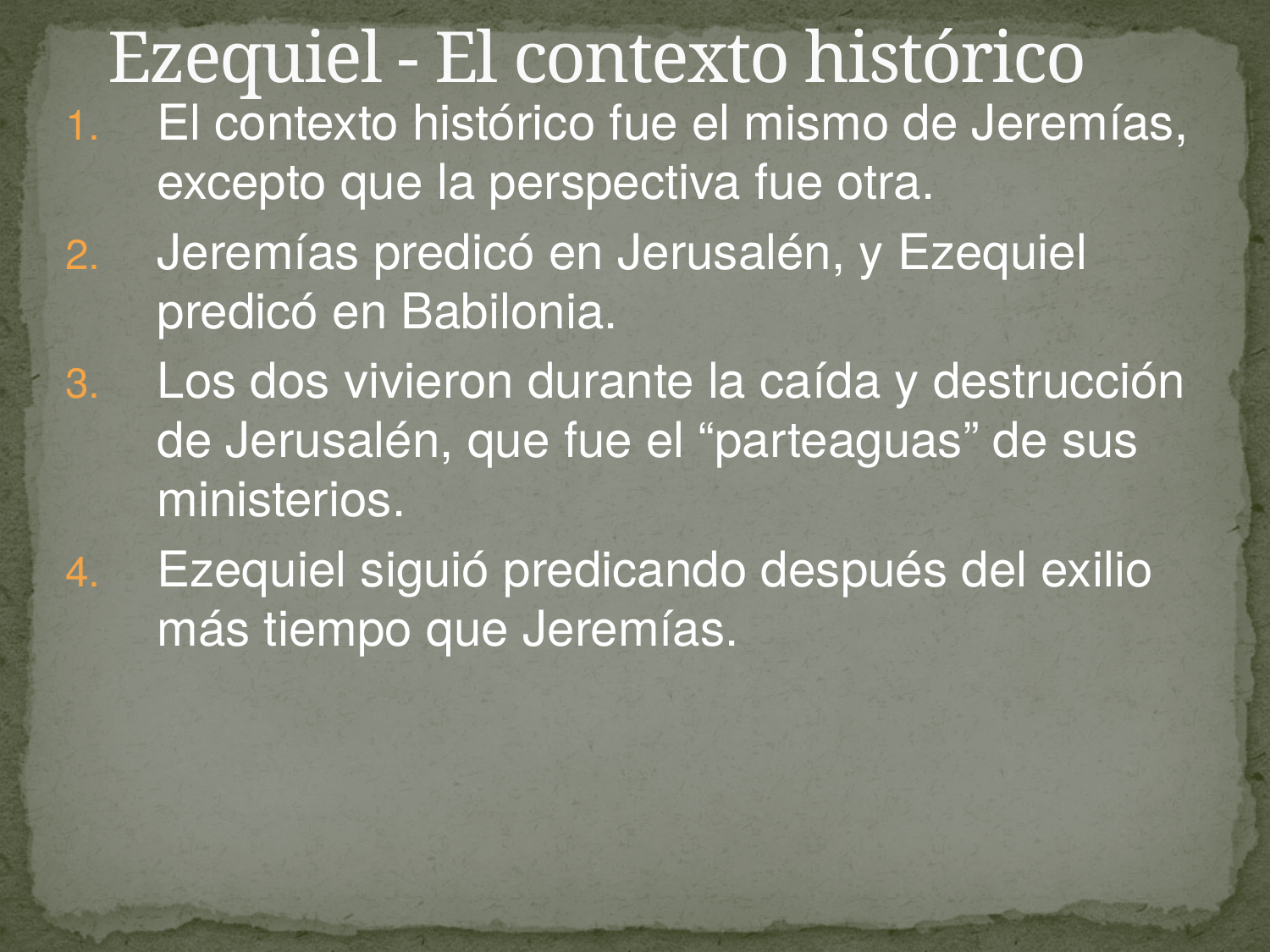

# Ezequiel - El contexto histórico
El contexto histórico fue el mismo de Jeremías, excepto que la perspectiva fue otra.
Jeremías predicó en Jerusalén, y Ezequiel predicó en Babilonia.
Los dos vivieron durante la caída y destrucción de Jerusalén, que fue el “parteaguas” de sus ministerios.
Ezequiel siguió predicando después del exilio más tiempo que Jeremías.